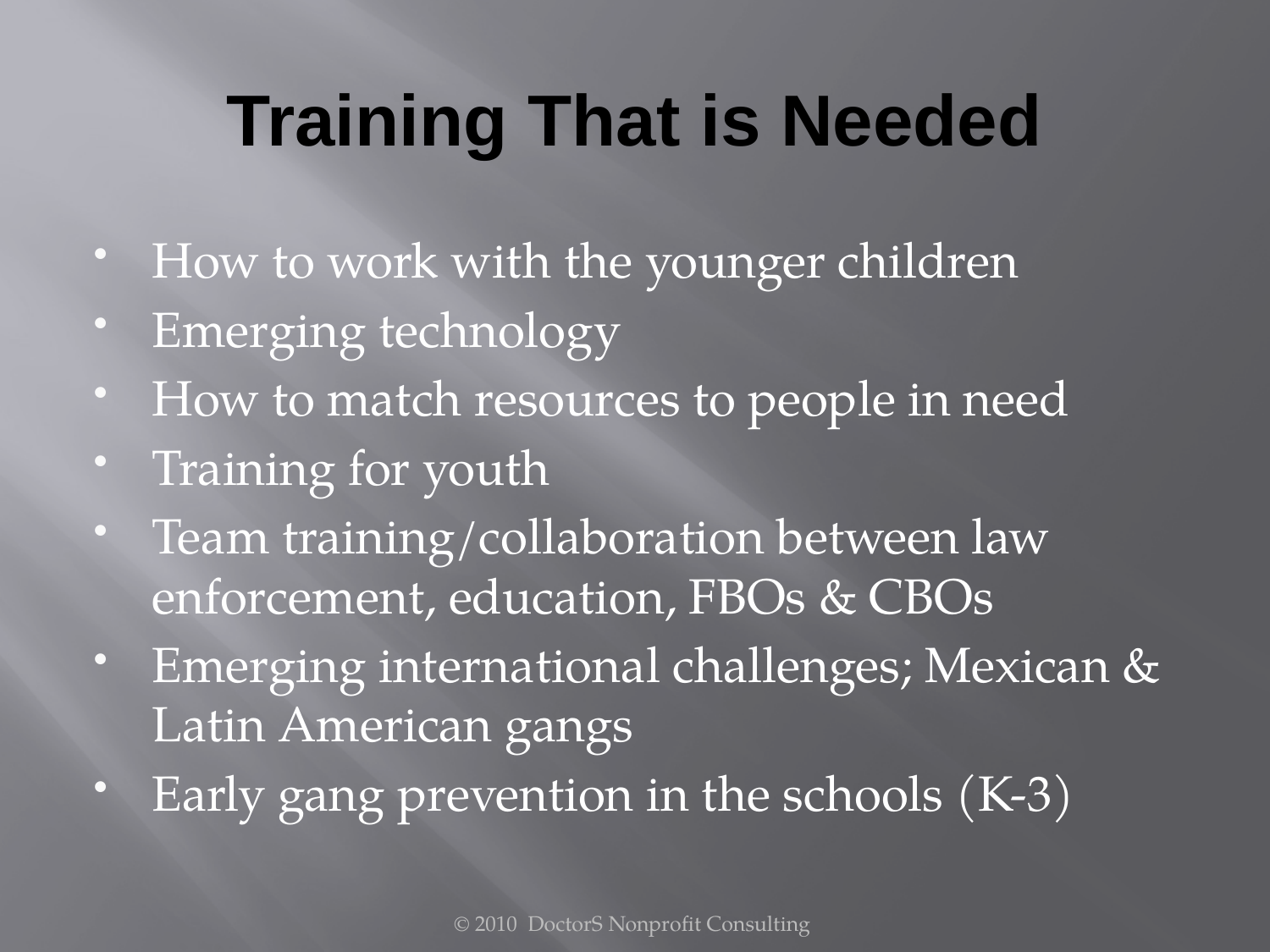

# Training That is Needed
How to work with the younger children
Emerging technology
How to match resources to people in need
Training for youth
Team training/collaboration between law enforcement, education, FBOs & CBOs
Emerging international challenges; Mexican & Latin American gangs
Early gang prevention in the schools (K-3)

© 2010  DoctorS Nonprofit Consulting